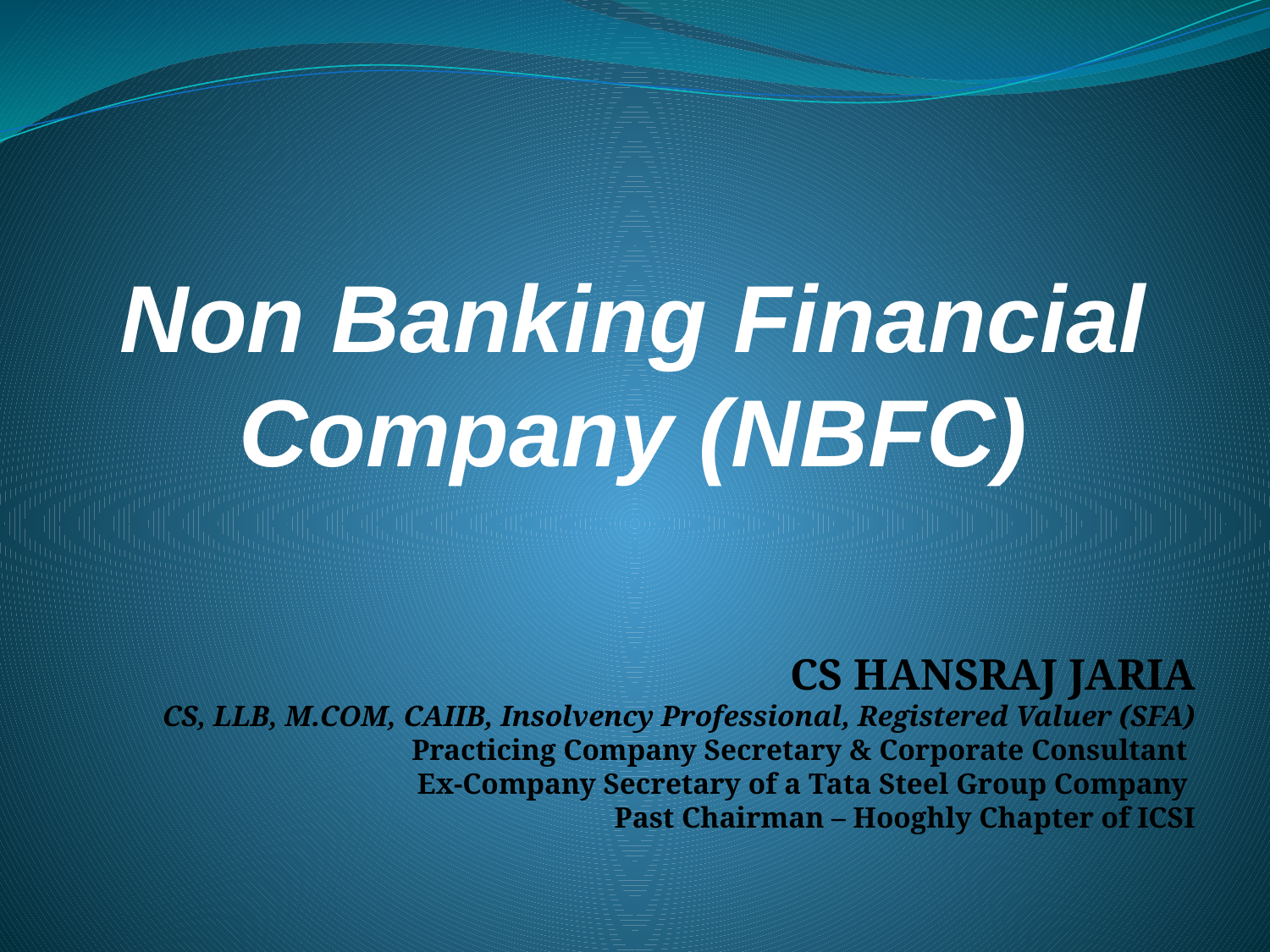

# Non Banking Financial Company (NBFC)

CS HANSRAJ JARIA
CS, LLB, M.COM, CAIIB, Insolvency Professional, Registered Valuer (SFA)
Practicing Company Secretary & Corporate Consultant
 Ex-Company Secretary of a Tata Steel Group Company
Past Chairman – Hooghly Chapter of ICSI